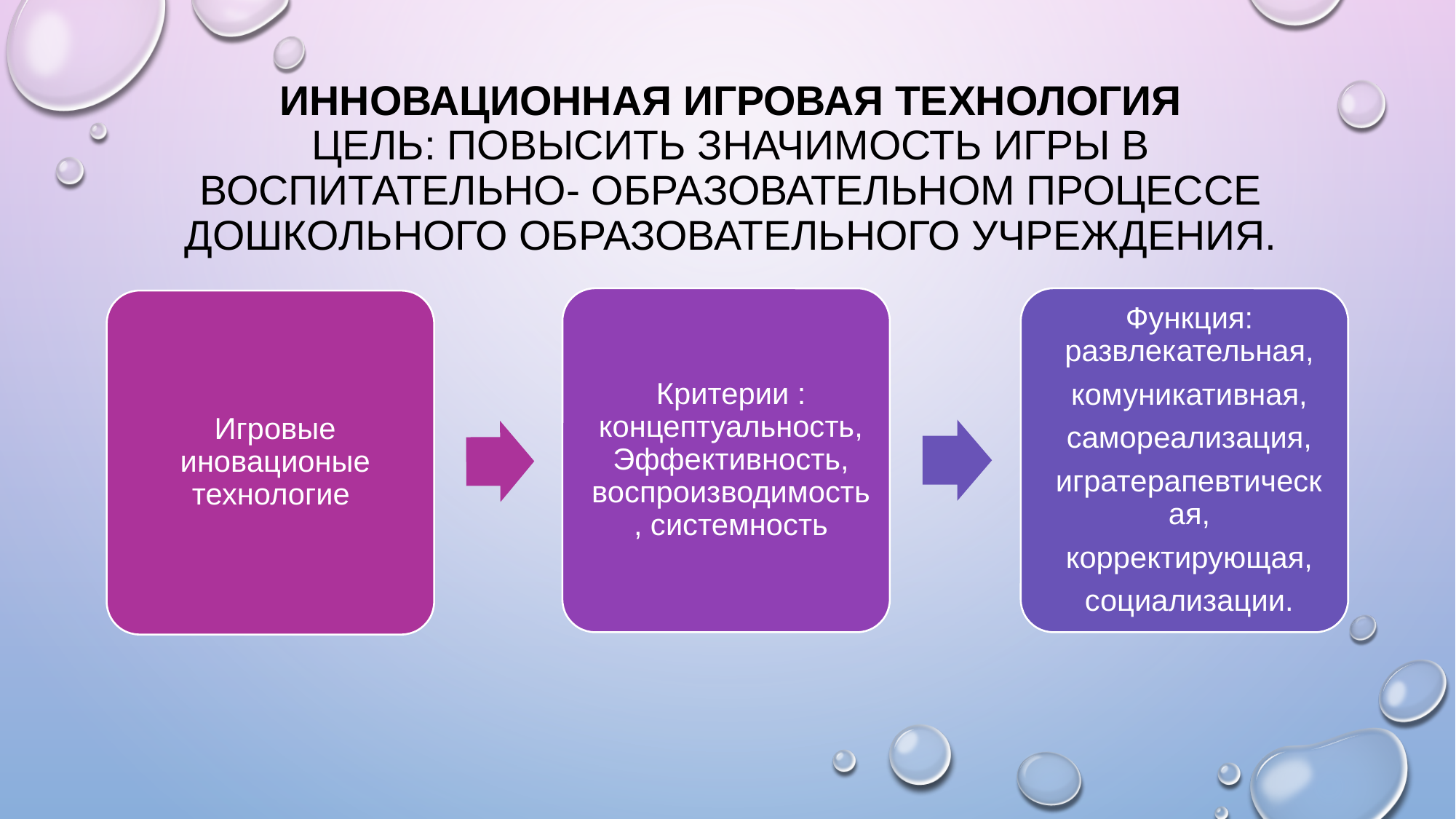

# Инновационная Игровая технология Цель: повысить значимость игры в воспитательно- образовательном процессе дошкольного образовательного учреждения.
Игровые иновационые технологие

Критерии : концептуальность, Эффективность, воспроизводимость, системность

Функция: развлекательная,
комуникативная,
самореализация,
игратерапевтическая,
корректирующая,
социализации.